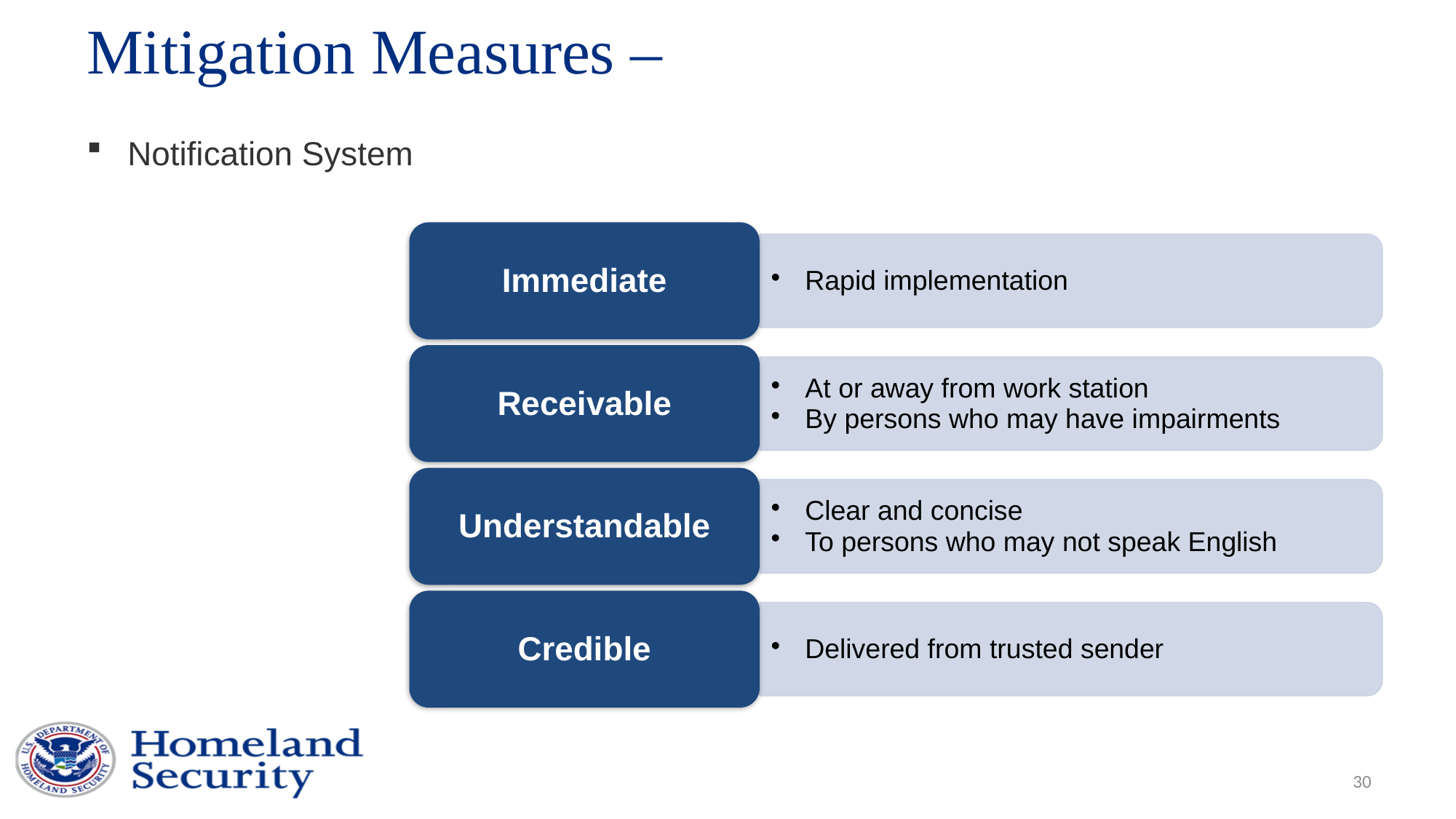

# Mitigation Measures –
Notification System
Immediate
Rapid implementation
Receivable
At or away from work station
Understandable
Clear and concise
Credible
To persons who may not speak English
Delivered from trusted sender
By persons who may have impairments
30